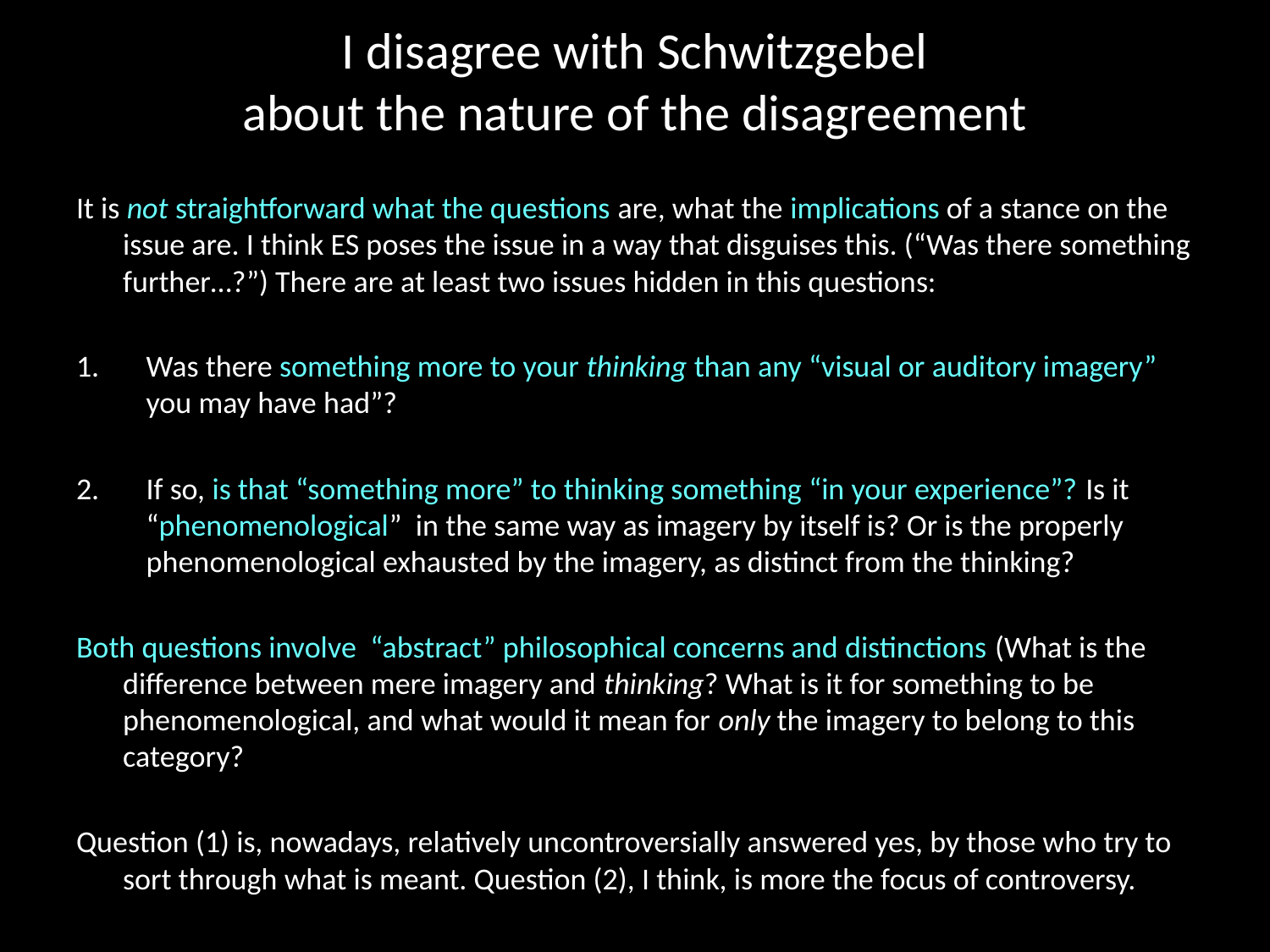

# I disagree with Schwitzgebel about the nature of the disagreement
It is not straightforward what the questions are, what the implications of a stance on the issue are. I think ES poses the issue in a way that disguises this. (“Was there something further…?”) There are at least two issues hidden in this questions:

Was there something more to your thinking than any “visual or auditory imagery” you may have had”?

If so, is that “something more” to thinking something “in your experience”? Is it  “phenomenological”  in the same way as imagery by itself is? Or is the properly phenomenological exhausted by the imagery, as distinct from the thinking?

Both questions involve  “abstract” philosophical concerns and distinctions (What is the difference between mere imagery and thinking? What is it for something to be phenomenological, and what would it mean for only the imagery to belong to this category?

Question (1) is, nowadays, relatively uncontroversially answered yes, by those who try to sort through what is meant. Question (2), I think, is more the focus of controversy.